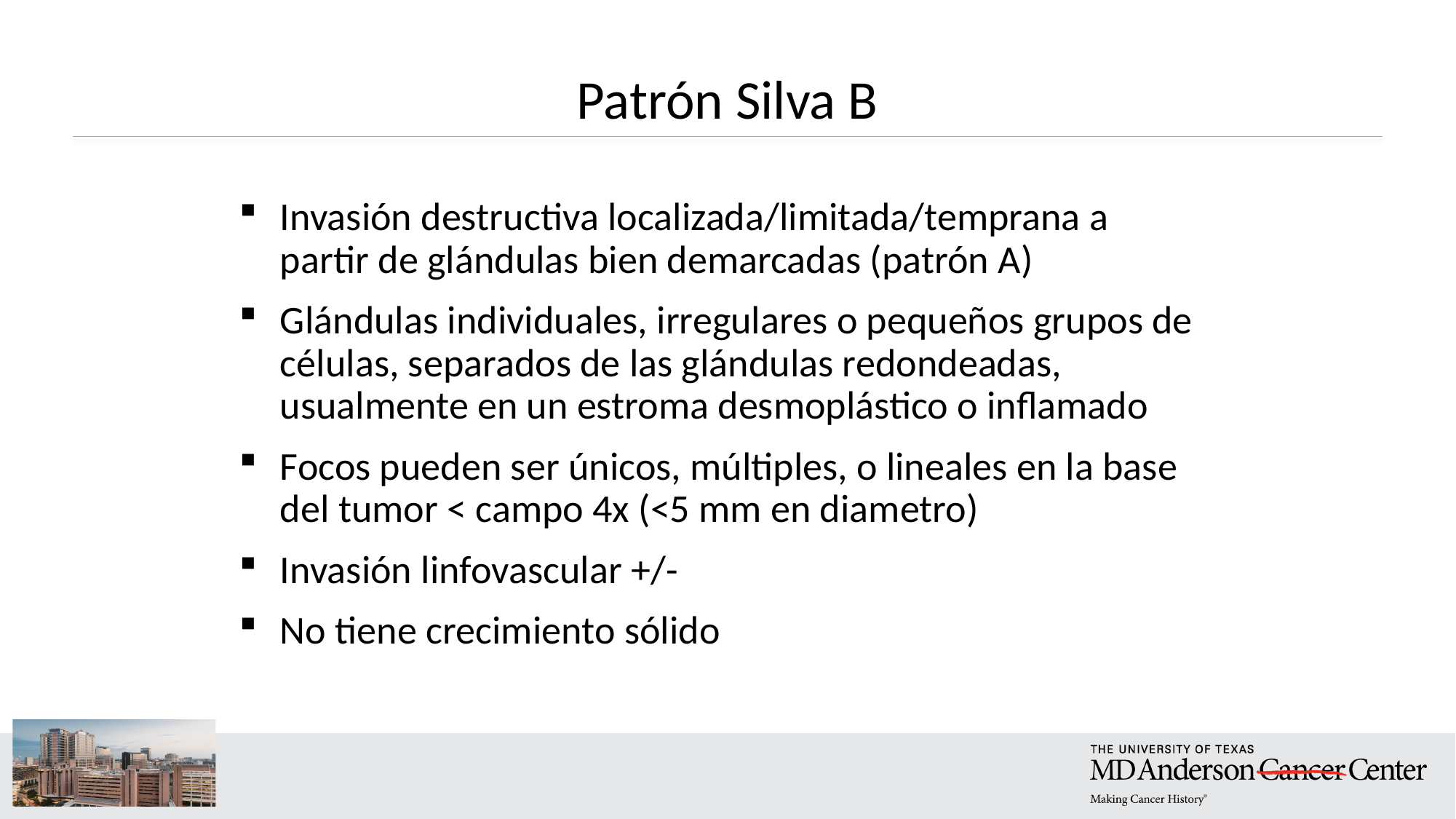

# Patrón Silva B
Invasión destructiva localizada/limitada/temprana a partir de glándulas bien demarcadas (patrón A)
Glándulas individuales, irregulares o pequeños grupos de células, separados de las glándulas redondeadas, usualmente en un estroma desmoplástico o inflamado
Focos pueden ser únicos, múltiples, o lineales en la base del tumor < campo 4x (<5 mm en diametro)
Invasión linfovascular +/-
No tiene crecimiento sólido